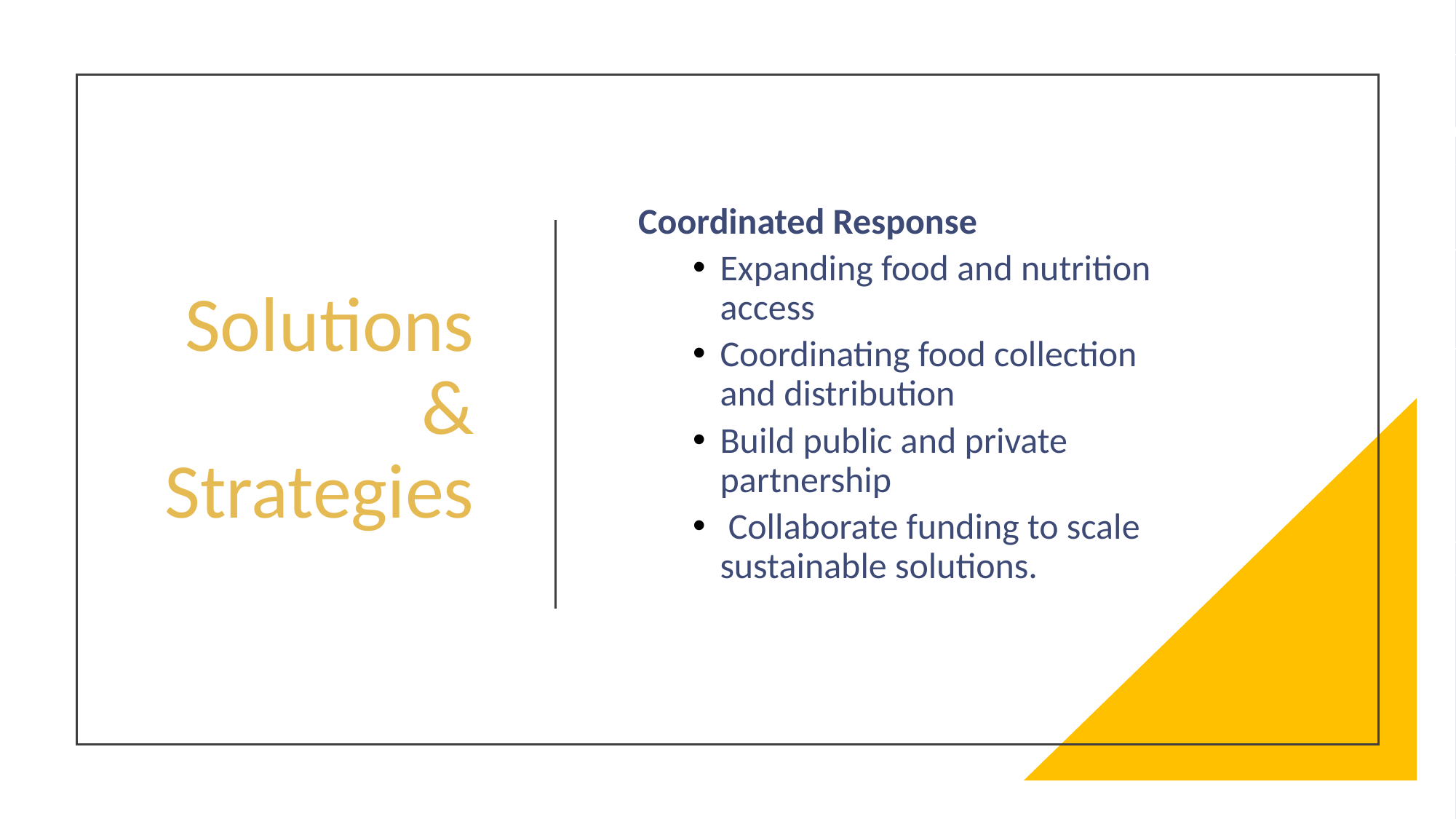

# Solutions & Strategies
Coordinated Response
Expanding food and nutrition access
Coordinating food collection and distribution
Build public and private partnership
 Collaborate funding to scale sustainable solutions.